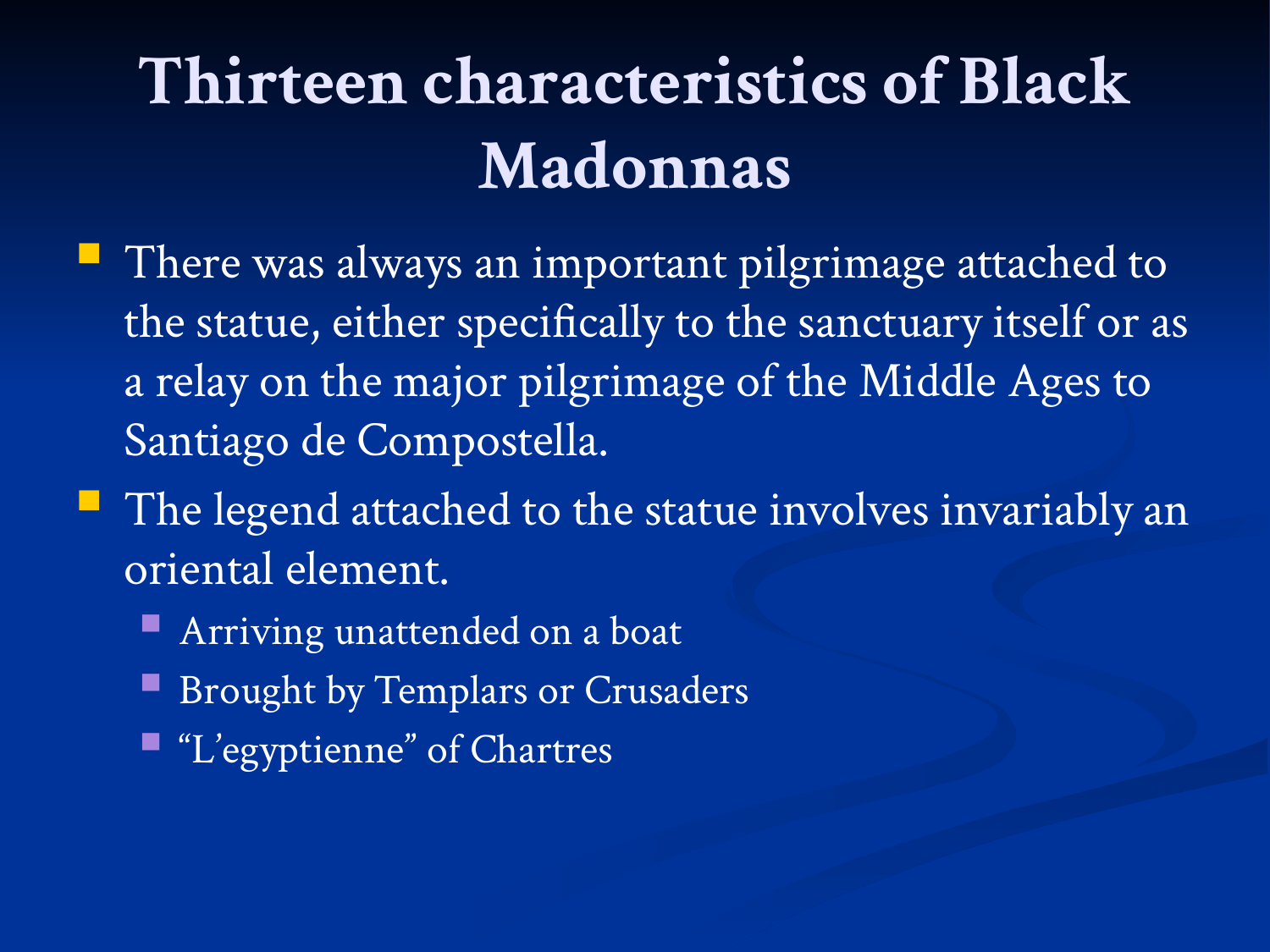

# Thirteen characteristics of Black Madonnas
There was always an important pilgrimage attached to the statue, either specifically to the sanctuary itself or as a relay on the major pilgrimage of the Middle Ages to Santiago de Compostella.
The legend attached to the statue involves invariably an oriental element.
Arriving unattended on a boat
Brought by Templars or Crusaders
“L’egyptienne” of Chartres